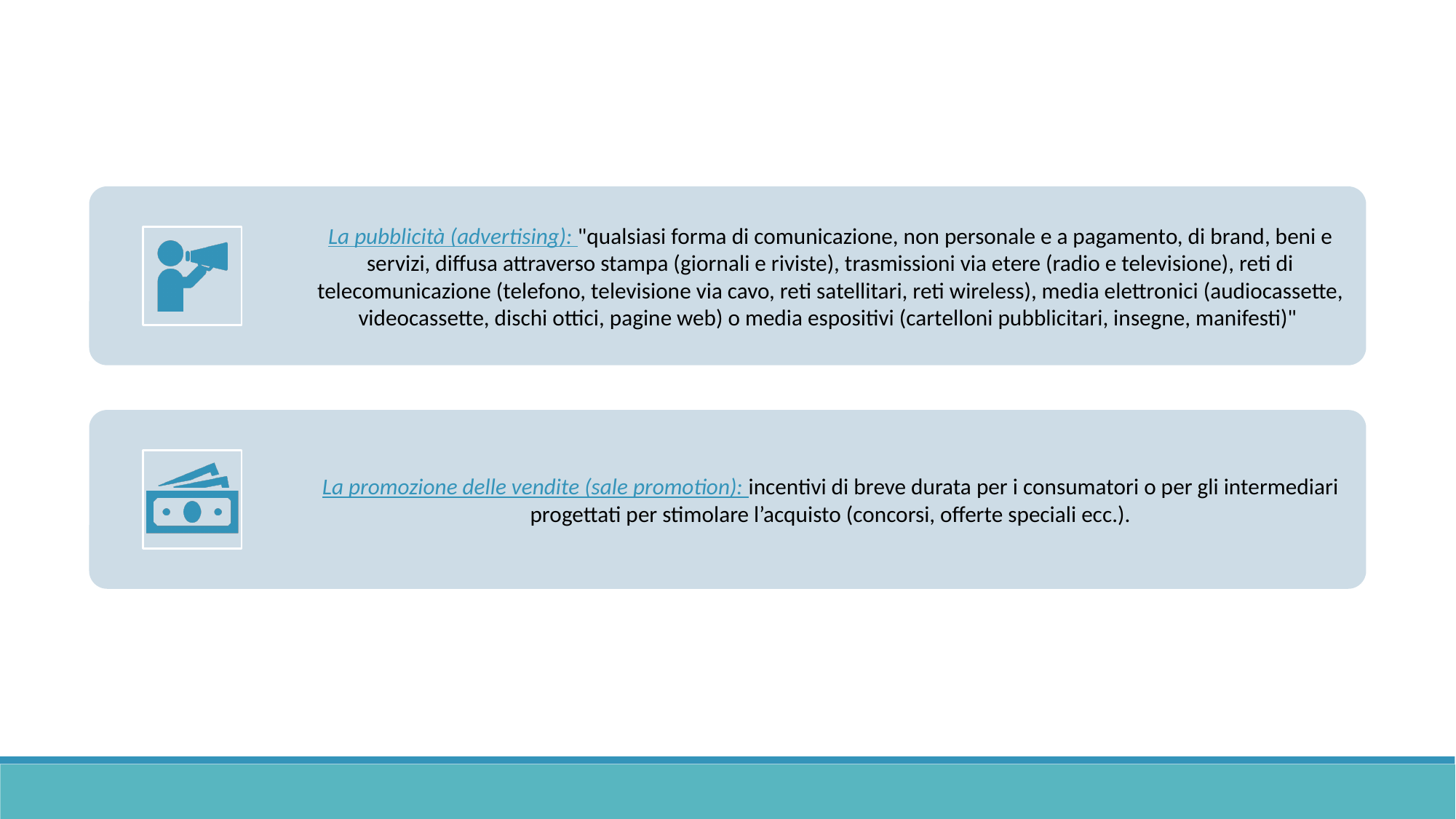

La pubblicità (advertising): "qualsiasi forma di comunicazione, non personale e a pagamento, di brand, beni e servizi, diffusa attraverso stampa (giornali e riviste), trasmissioni via etere (radio e televisione), reti di telecomunicazione (telefono, televisione via cavo, reti satellitari, reti wireless), media elettronici (audiocassette, videocassette, dischi ottici, pagine web) o media espositivi (cartelloni pubblicitari, insegne, manifesti)"
La promozione delle vendite (sale promotion): incentivi di breve durata per i consumatori o per gli intermediari progettati per stimolare l’acquisto (concorsi, offerte speciali ecc.).